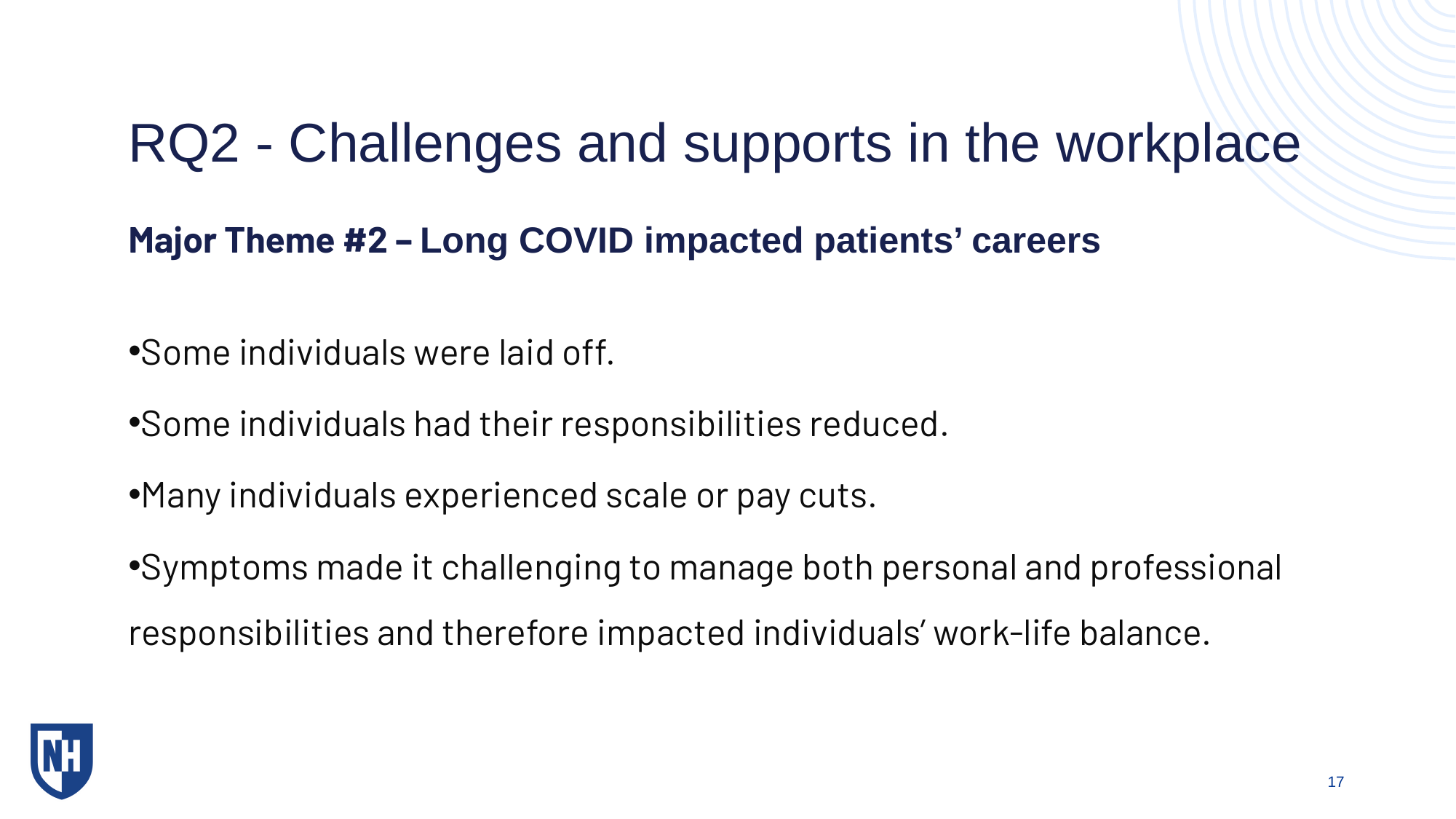

# RQ2 - Challenges and supports in the workplace Major Theme #2 – Long COVID impacted patients’ careers
Some individuals were laid off.
Some individuals had their responsibilities reduced.
Many individuals experienced scale or pay cuts.
Symptoms made it challenging to manage both personal and professional responsibilities and therefore impacted individuals’ work-life balance.

17